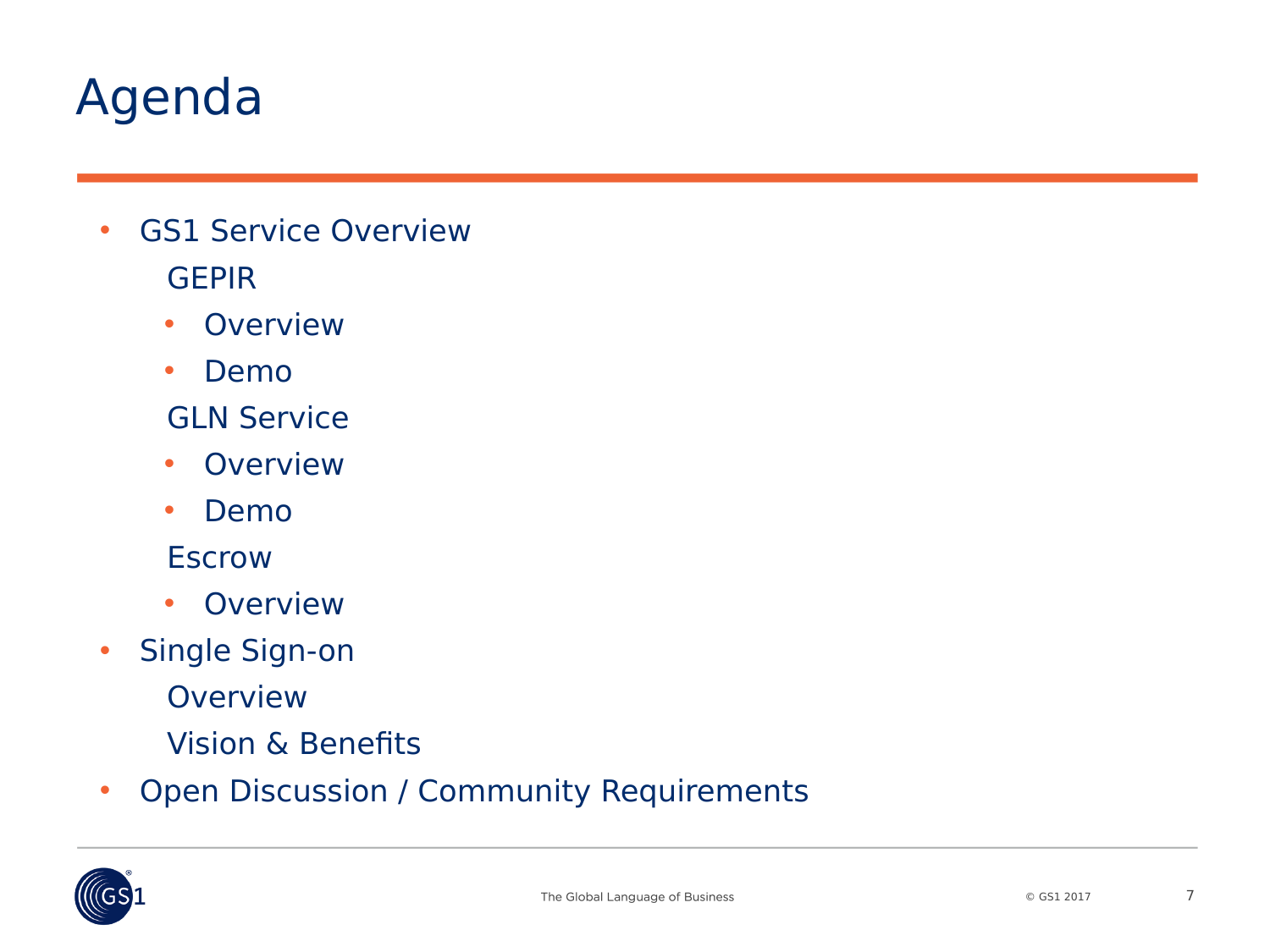

# Agenda
GS1 Service Overview
GEPIR
Overview
Demo
GLN Service
Overview
Demo
Escrow
Overview
Single Sign-on
Overview
Vision & Benefits
Open Discussion / Community Requirements
7